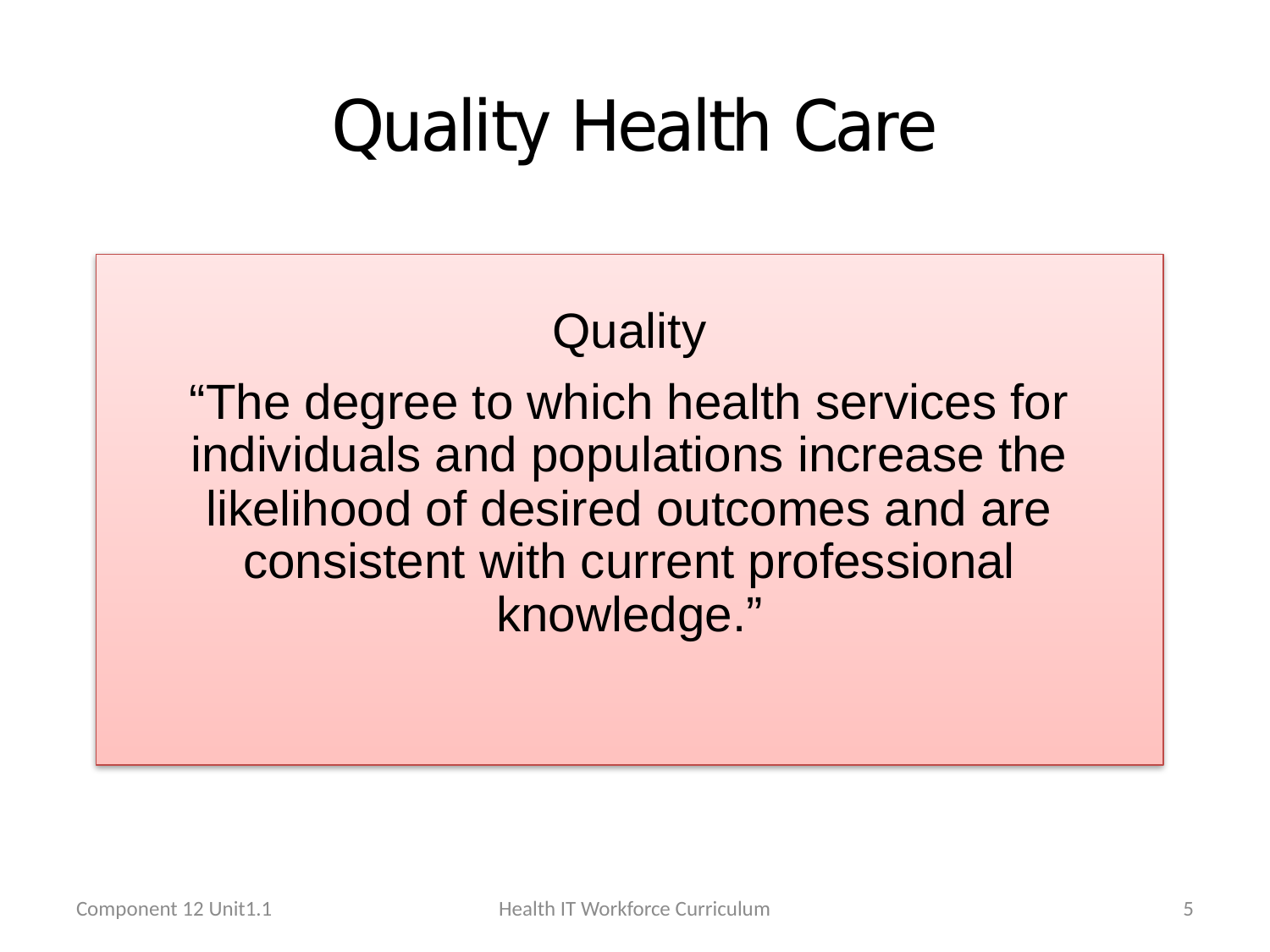

# Quality Health Care
Quality
“The degree to which health services for individuals and populations increase the likelihood of desired outcomes and are consistent with current professional knowledge.”

Component 12 Unit1.1
Health IT Workforce Curriculum
5